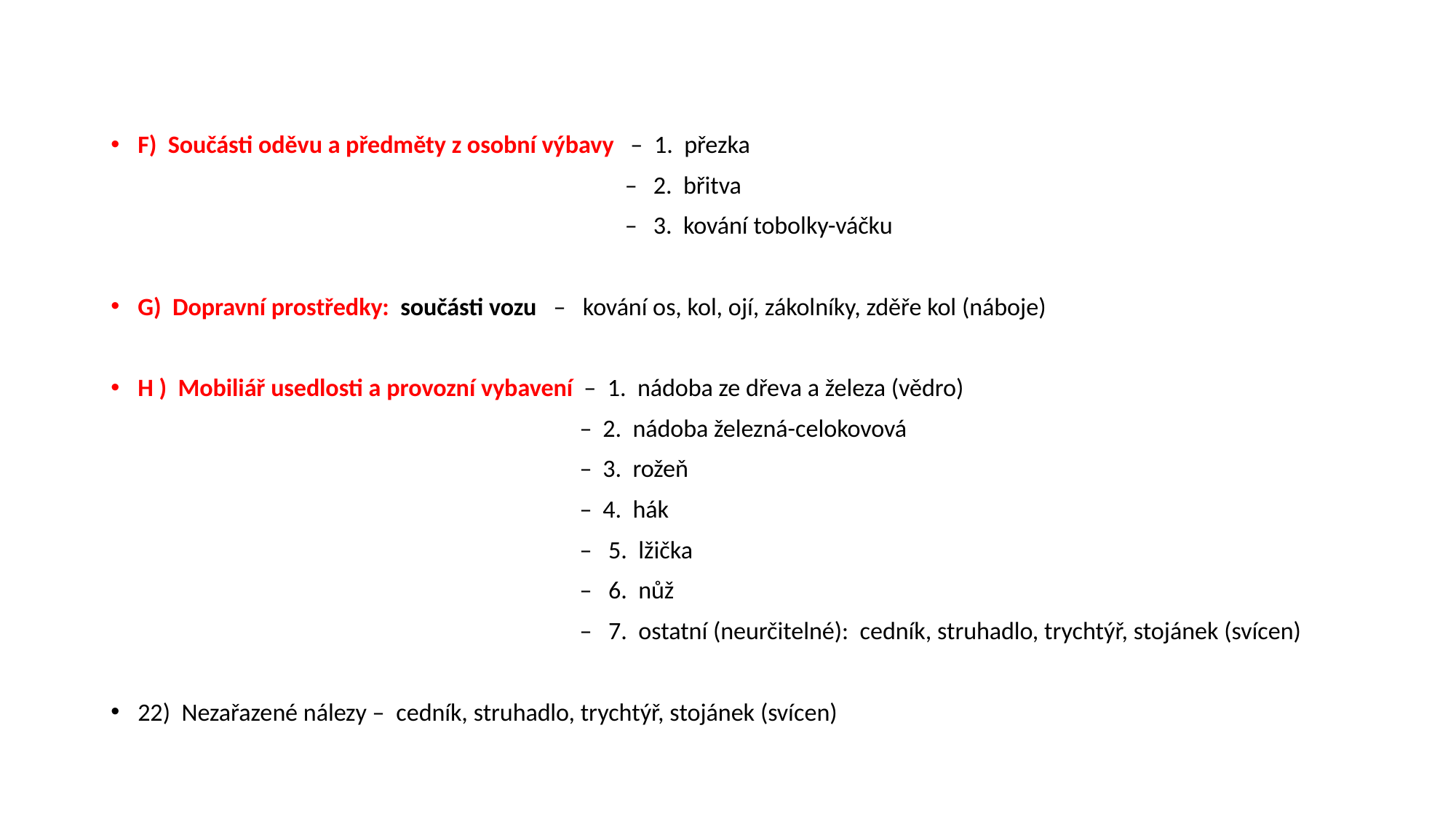

F)  Součásti oděvu a předměty z osobní výbavy   –  1.  přezka
                                                                                           –   2.  břitva
                                                                                           –   3.  kování tobolky-váčku

G)  Dopravní prostředky:  součásti vozu   –   kování os, kol, ojí, zákolníky, zděře kol (náboje)

H )  Mobiliář usedlosti a provozní vybavení  –  1.  nádoba ze dřeva a železa (vědro)
                                                                                   –  2.  nádoba železná-celokovová
                                                                                   –  3.  rožeň
                                                                                   –  4.  hák
                                                                                   –   5.  lžička
                                                                                   –   6.  nůž
                                                                                   –   7.  ostatní (neurčitelné):  cedník, struhadlo, trychtýř, stojánek (svícen)

22)  Nezařazené nálezy –  cedník, struhadlo, trychtýř, stojánek (svícen)